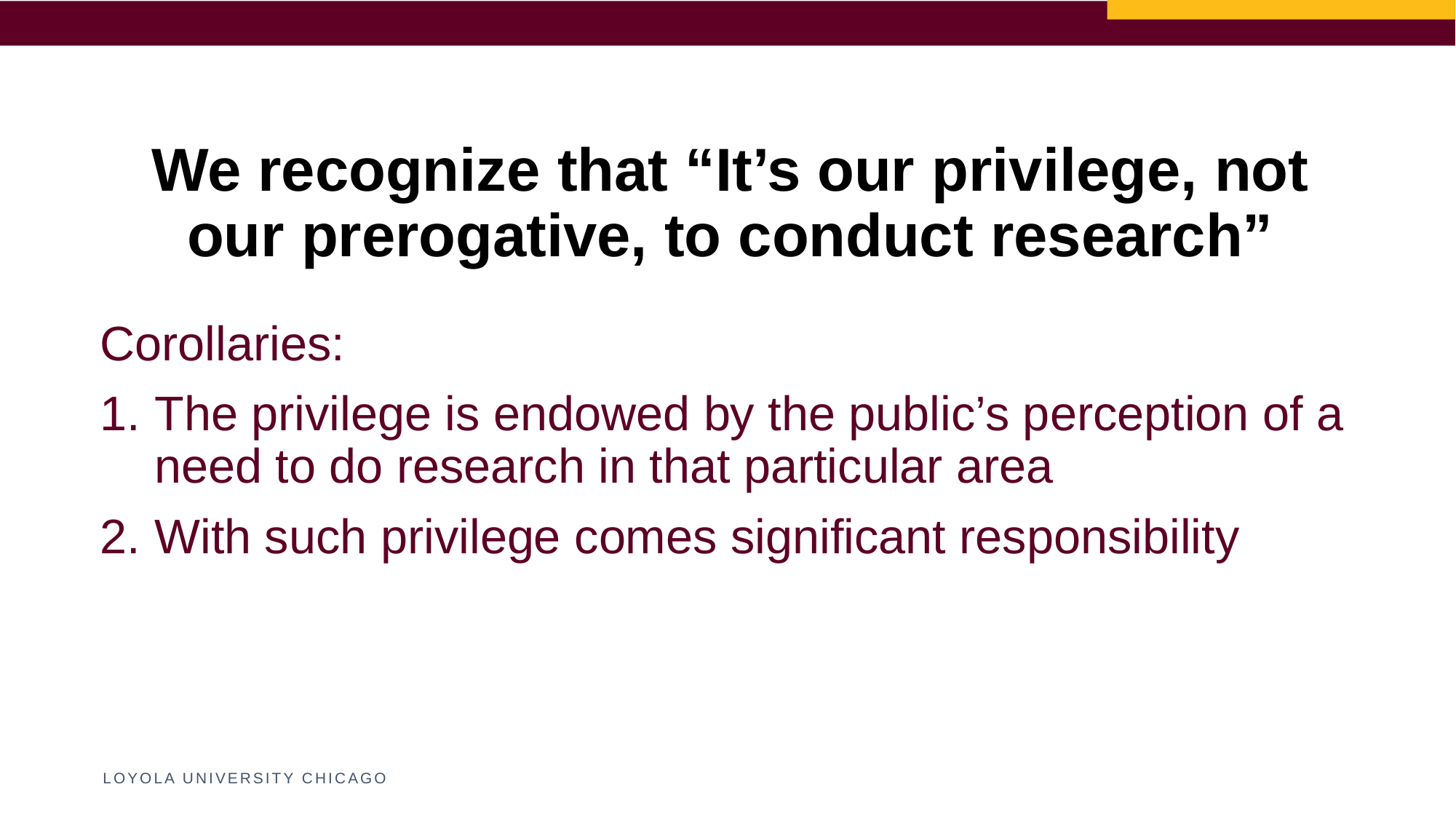

We recognize that “It’s our privilege, not our prerogative, to conduct research”
Corollaries:
The privilege is endowed by the public’s perception of a need to do research in that particular area
With such privilege comes significant responsibility

LOYOLA UNIVERSITY CHICAGO